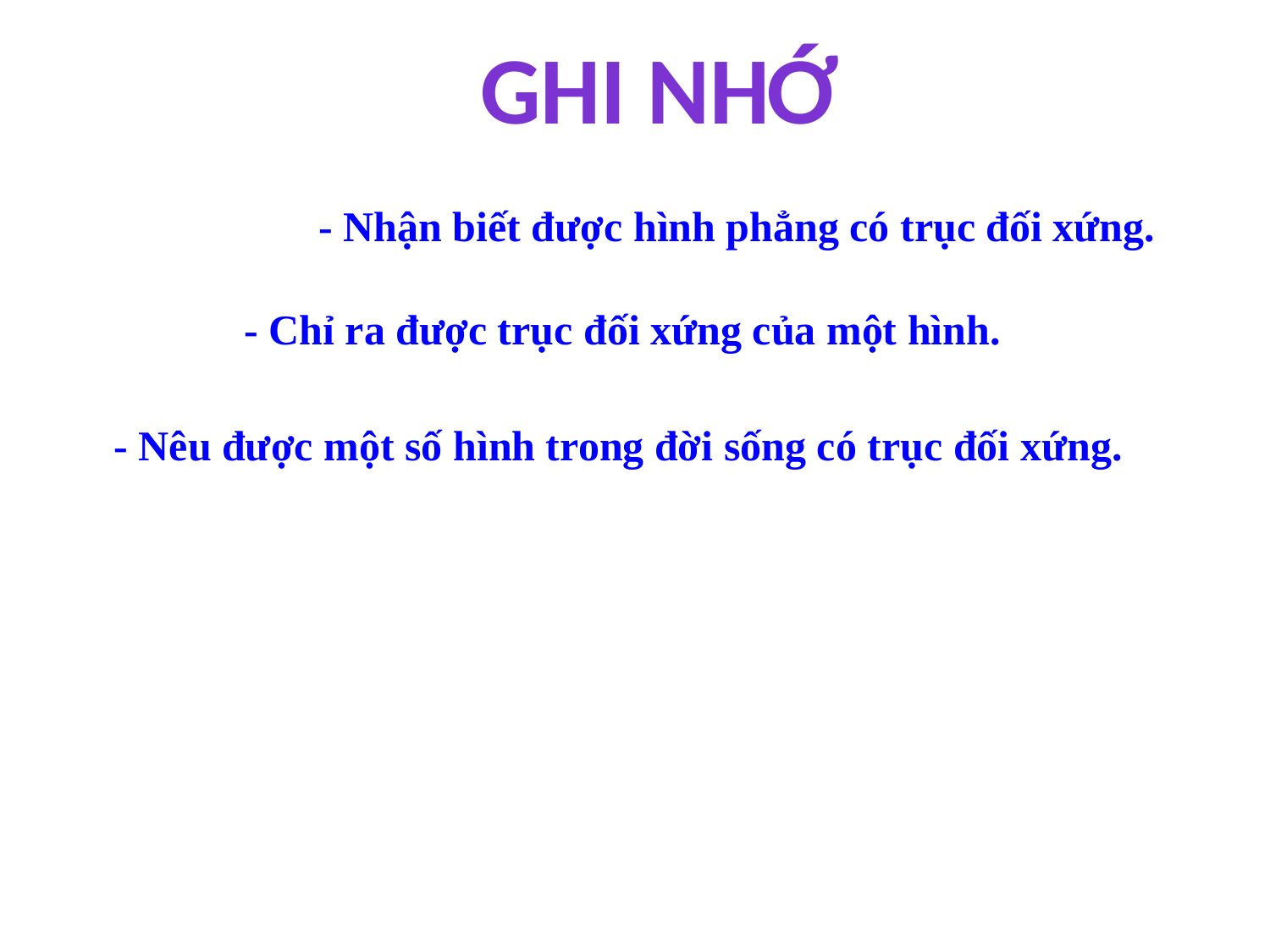

GHI NHỚ
- Nhận biết được hình phẳng có trục đối xứng.
- Chỉ ra được trục đối xứng của một hình.
- Nêu được một số hình trong đời sống có trục đối xứng.